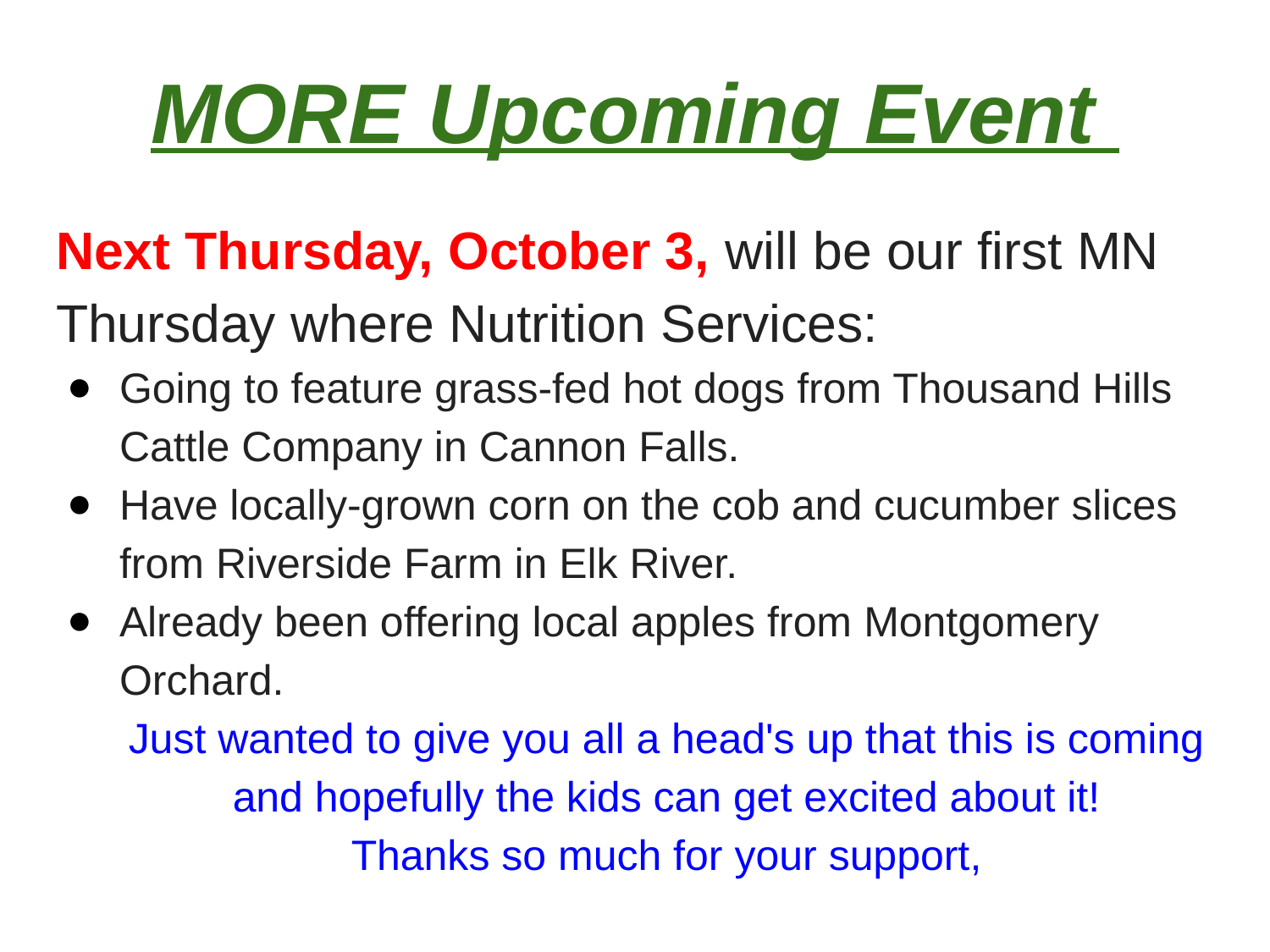

# MORE Upcoming Event
Next Thursday, October 3, will be our first MN Thursday where Nutrition Services:
Going to feature grass-fed hot dogs from Thousand Hills Cattle Company in Cannon Falls.
Have locally-grown corn on the cob and cucumber slices from Riverside Farm in Elk River.
Already been offering local apples from Montgomery Orchard.
Just wanted to give you all a head's up that this is coming and hopefully the kids can get excited about it!
Thanks so much for your support,